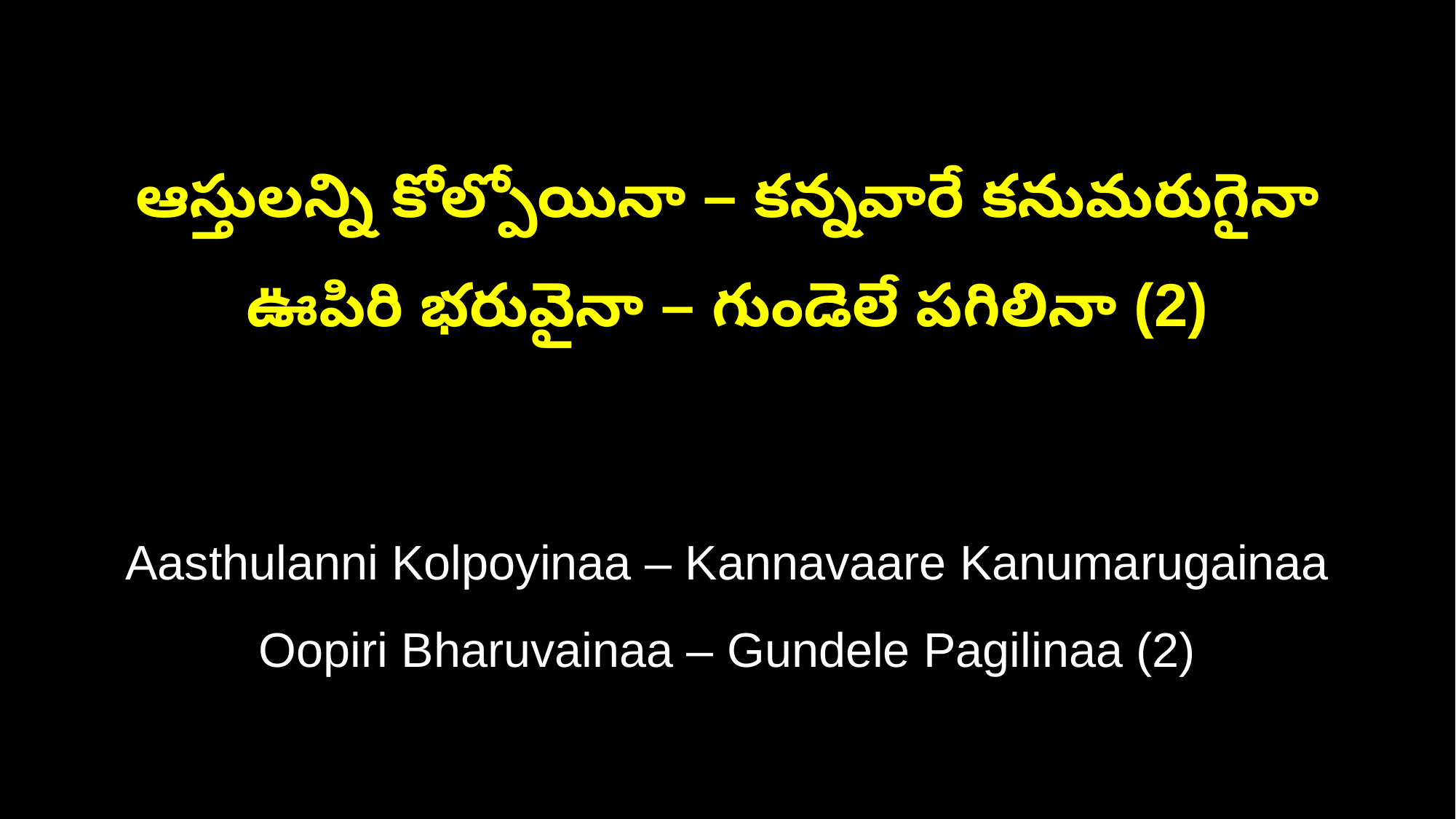

ఆస్తులన్ని కోల్పోయినా – కన్నవారే కనుమరుగైనా
ఊపిరి భరువైనా – గుండెలే పగిలినా (2)
Aasthulanni Kolpoyinaa – Kannavaare Kanumarugainaa
Oopiri Bharuvainaa – Gundele Pagilinaa (2)